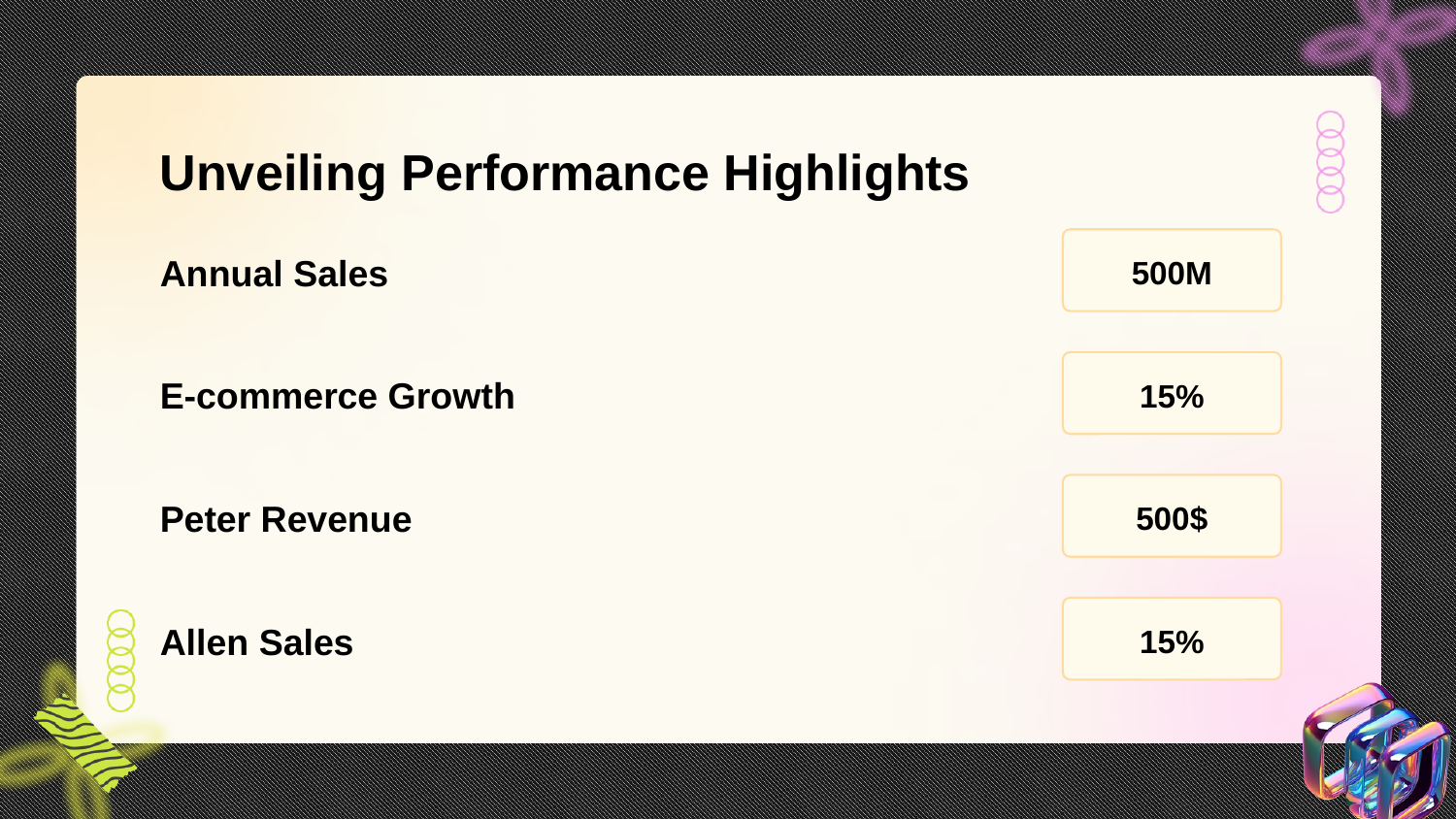

Unveiling Performance Highlights

Annual Sales
500M

E-commerce Growth
15%

Peter Revenue
500$

Allen Sales
15%